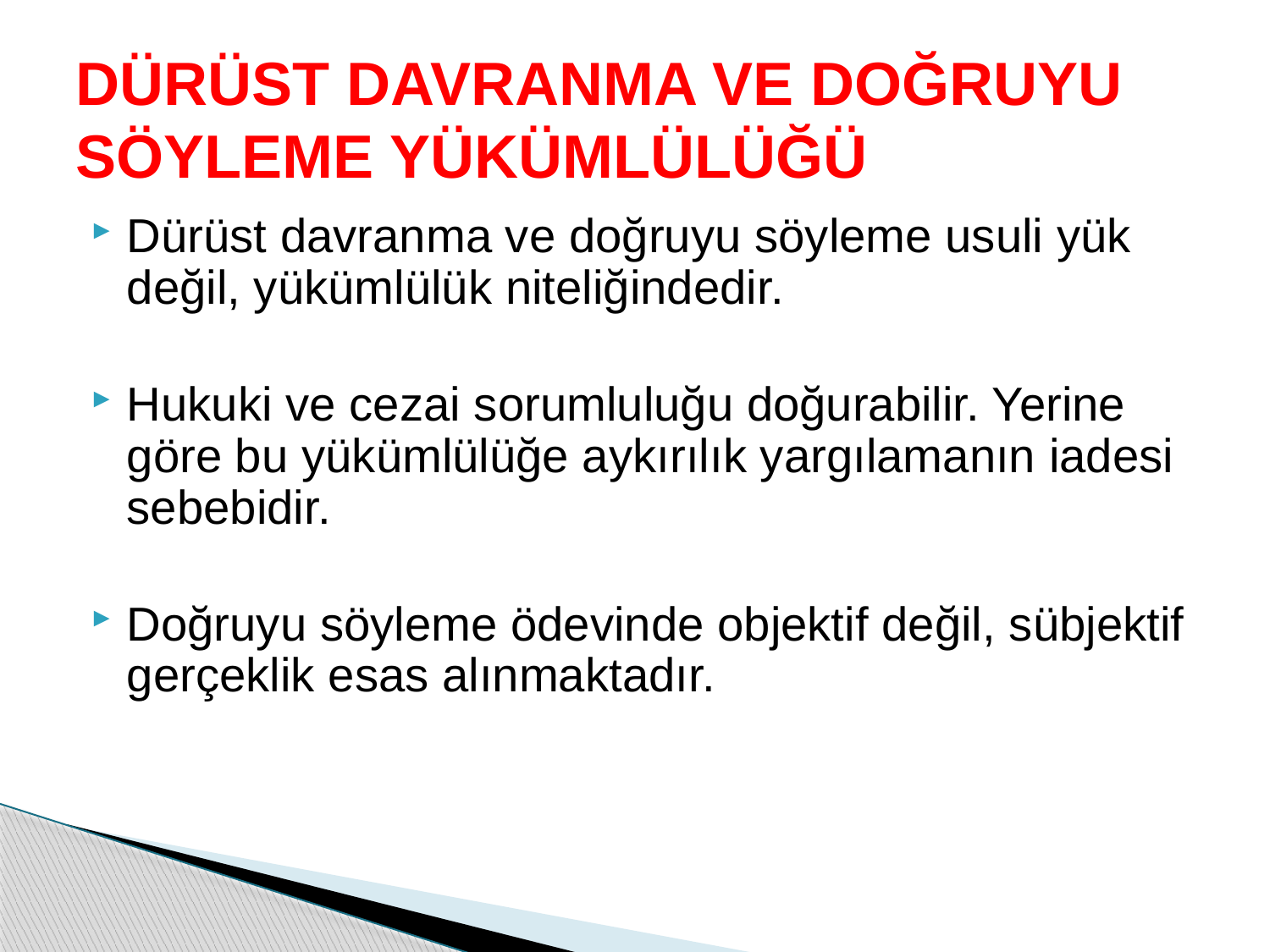

# DÜRÜST DAVRANMA VE DOĞRUYU SÖYLEME YÜKÜMLÜLÜĞÜ
Dürüst davranma ve doğruyu söyleme usuli yük değil, yükümlülük niteliğindedir.

Hukuki ve cezai sorumluluğu doğurabilir. Yerine göre bu yükümlülüğe aykırılık yargılamanın iadesi sebebidir.

Doğruyu söyleme ödevinde objektif değil, sübjektif gerçeklik esas alınmaktadır.